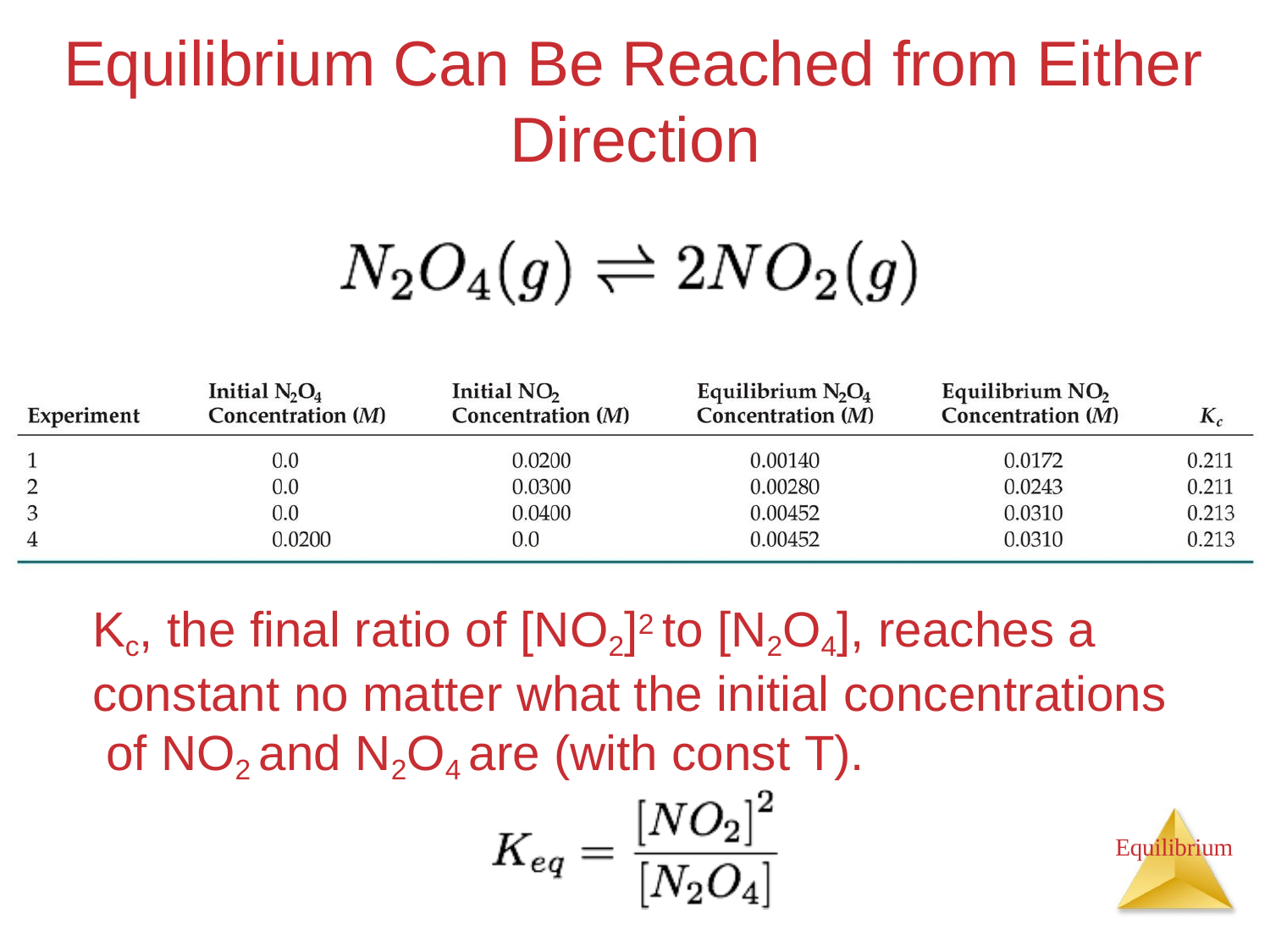

# Equilibrium Can Be Reached from Either  Direction

Kc, the final ratio of [NO2]2 to [N2O4], reaches a  constant no matter what the initial concentrations  of NO2 and N2O4 are (with const T).

Equilibrium